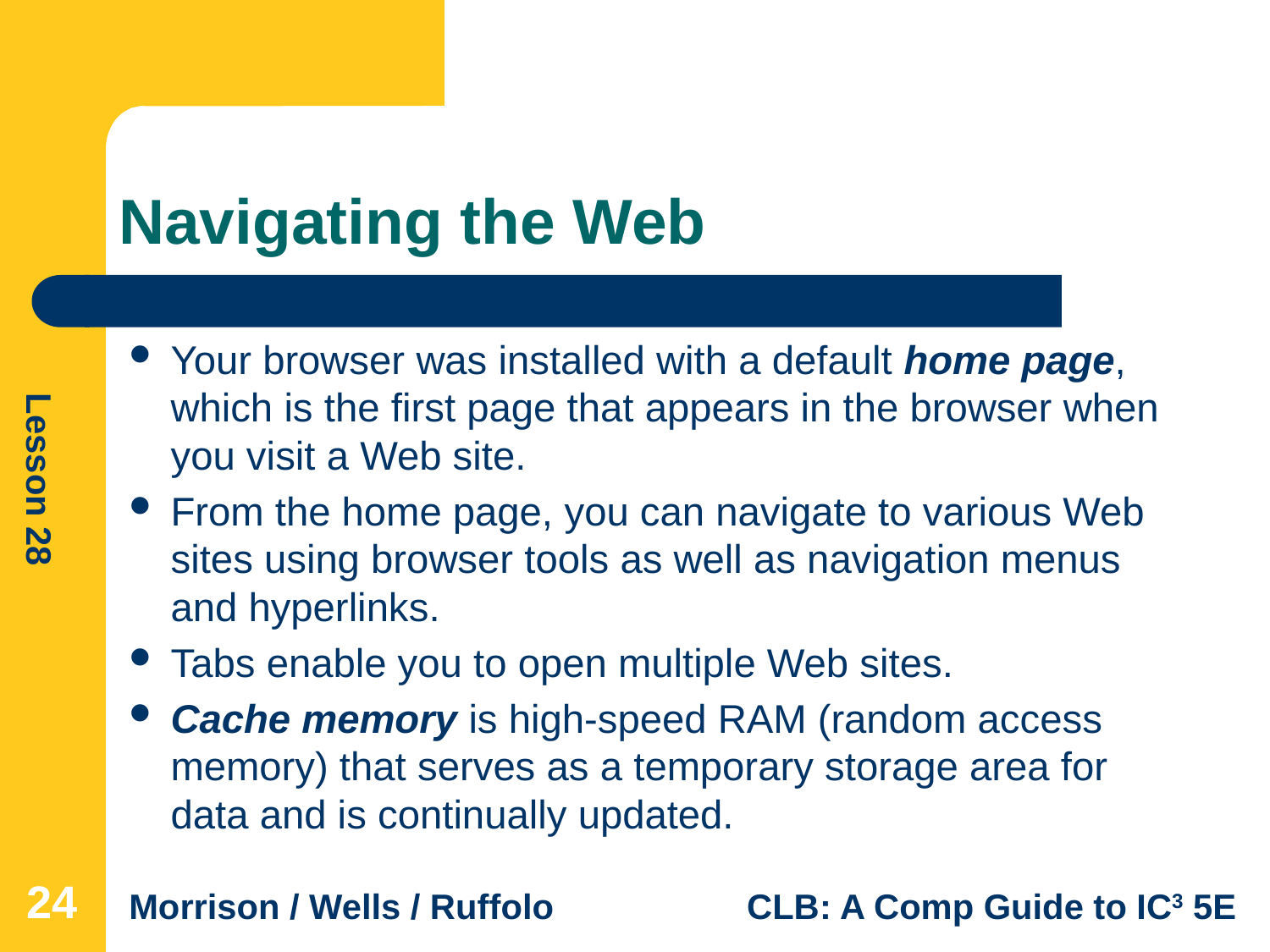

# Navigating the Web
Your browser was installed with a default home page, which is the first page that appears in the browser when you visit a Web site.
From the home page, you can navigate to various Web sites using browser tools as well as navigation menus and hyperlinks.
Tabs enable you to open multiple Web sites.
Cache memory is high-speed RAM (random access memory) that serves as a temporary storage area for data and is continually updated.
24